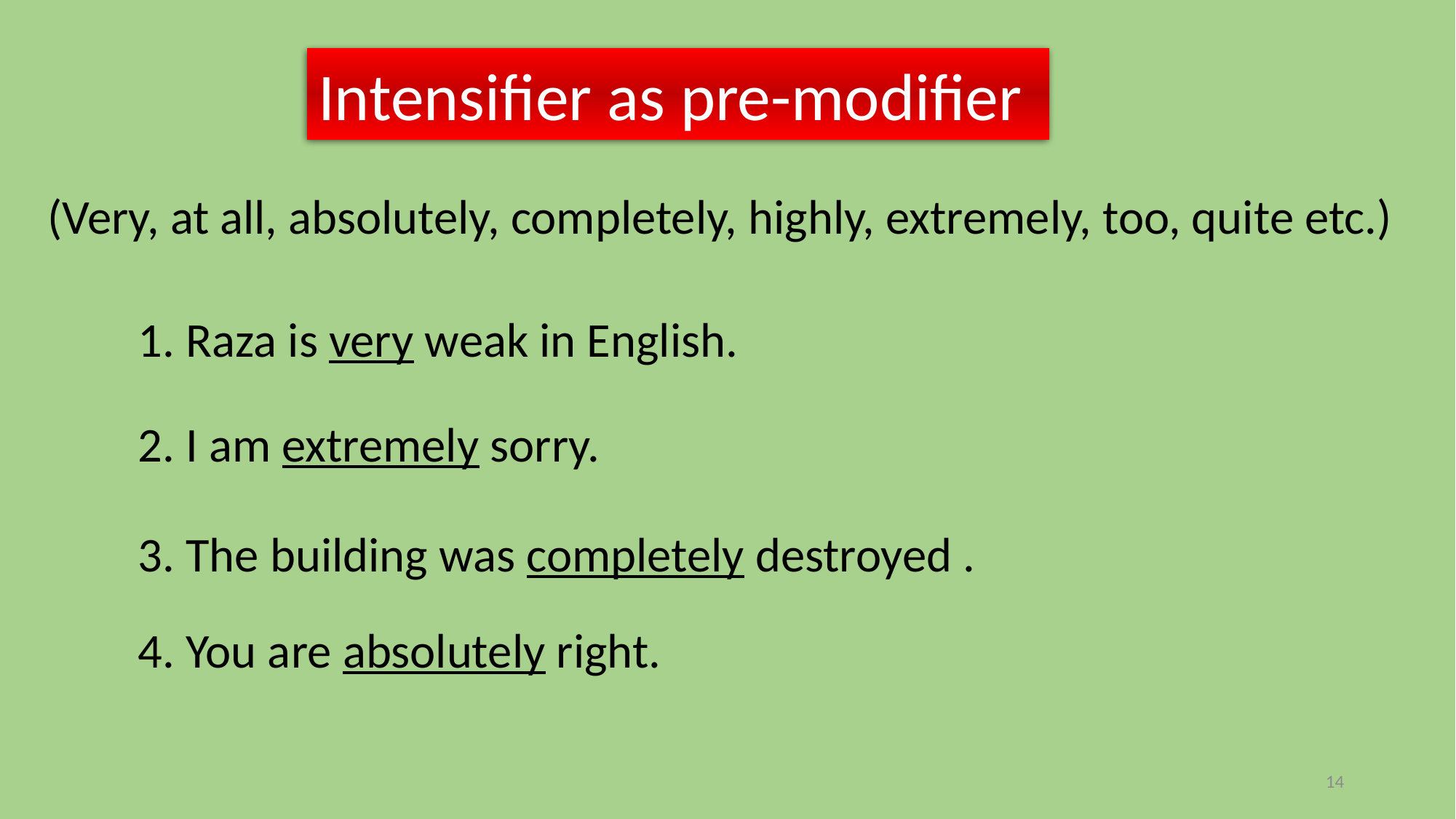

Intensifier as pre-modifier
(Very, at all, absolutely, completely, highly, extremely, too, quite etc.)
1. Raza is very weak in English.
2. I am extremely sorry.
3. The building was completely destroyed .
4. You are absolutely right.
14